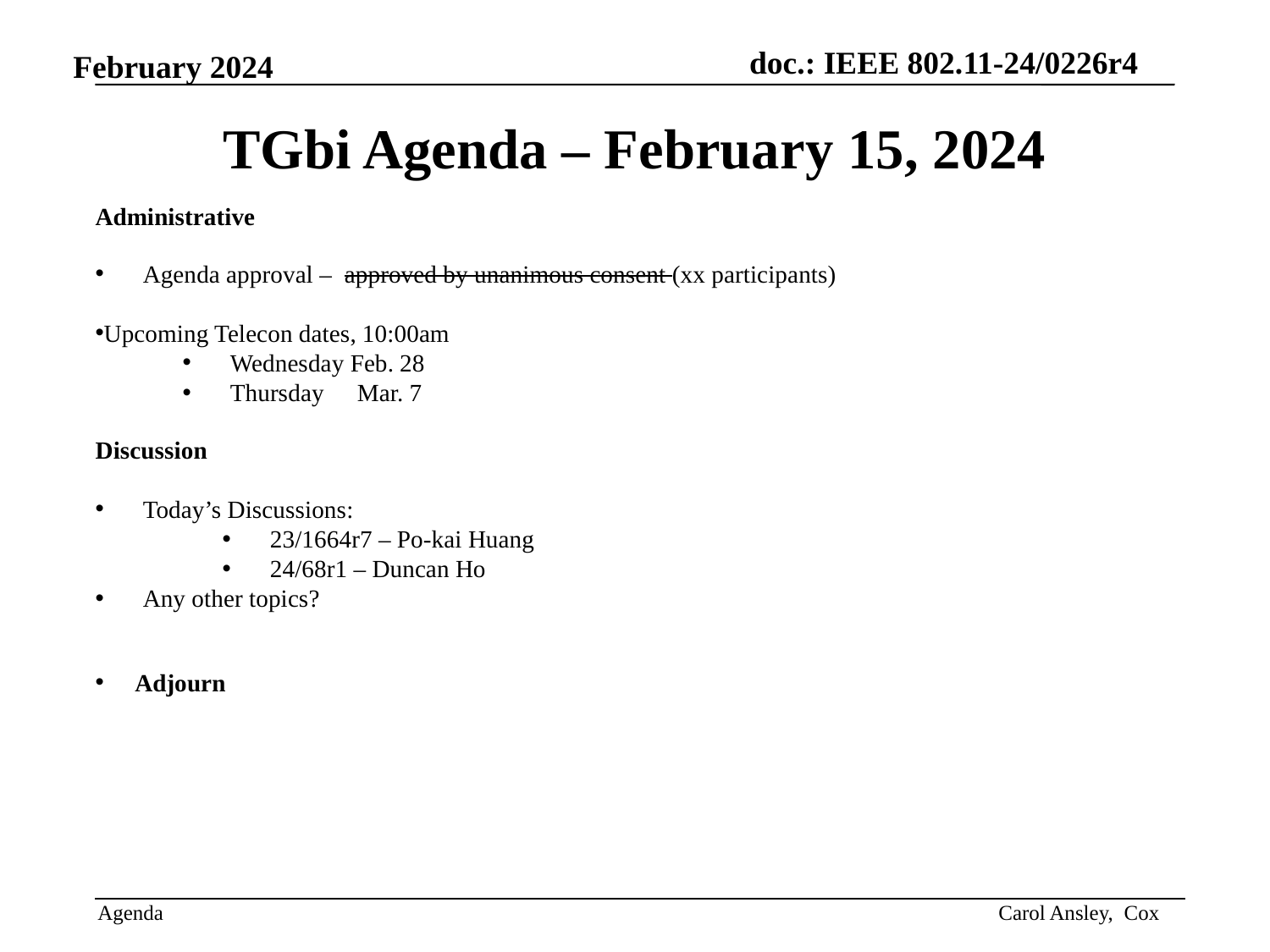

# TGbi Agenda – February 15, 2024
Administrative

Agenda approval –  approved by unanimous consent (xx participants)

Upcoming Telecon dates, 10:00am
Wednesday Feb. 28
Thursday 	Mar. 7

Discussion

Today’s Discussions:
23/1664r7 – Po-kai Huang
24/68r1 – Duncan Ho
Any other topics?

Adjourn